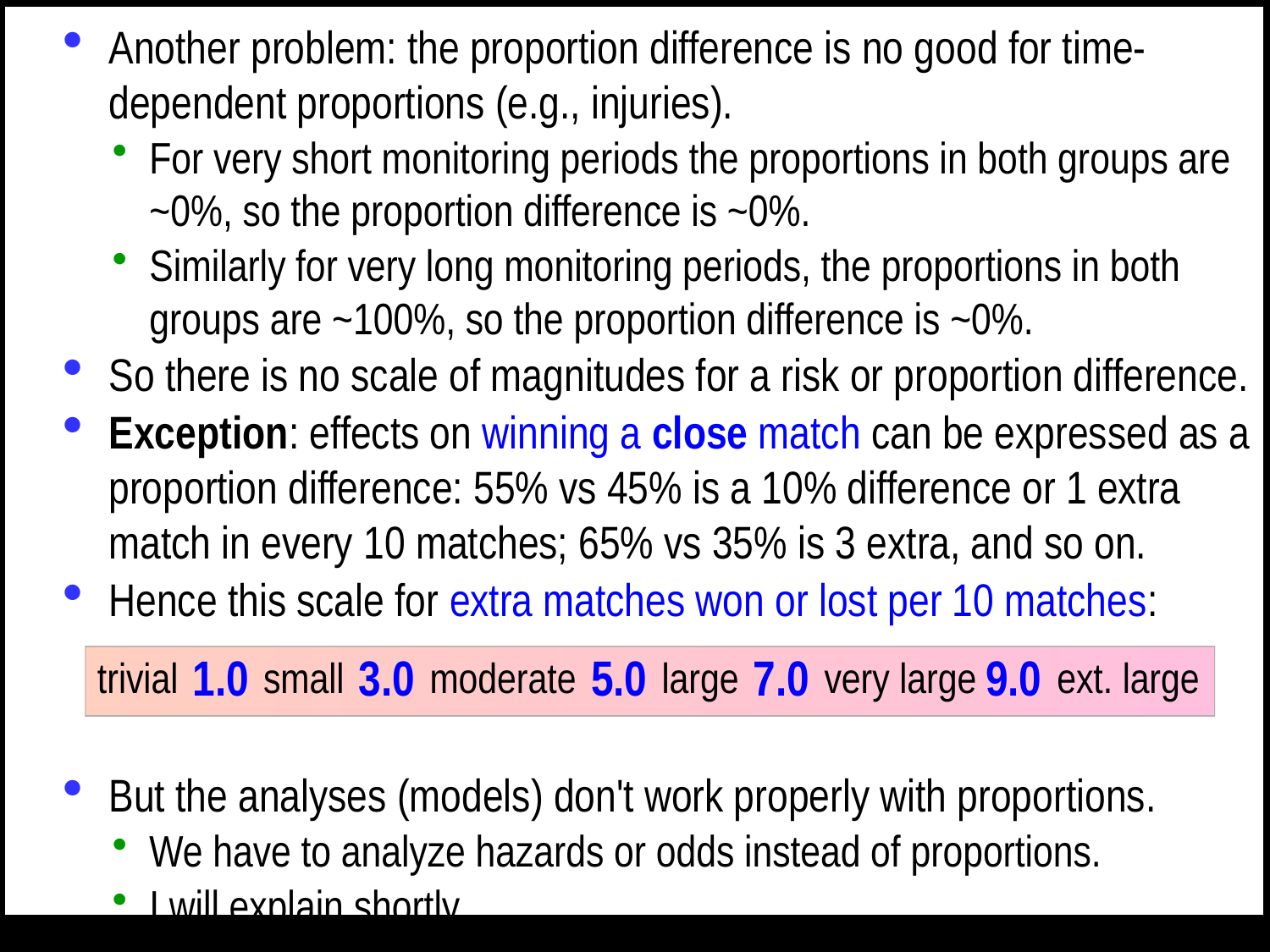

Another problem: the proportion difference is no good for time-dependent proportions (e.g., injuries).
For very short monitoring periods the proportions in both groups are ~0%, so the proportion difference is ~0%.
Similarly for very long monitoring periods, the proportions in both groups are ~100%, so the proportion difference is ~0%.
So there is no scale of magnitudes for a risk or proportion difference.
Exception: effects on winning a close match can be expressed as a proportion difference: 55% vs 45% is a 10% difference or 1 extra match in every 10 matches; 65% vs 35% is 3 extra, and so on.
Hence this scale for extra matches won or lost per 10 matches:

But the analyses (models) don't work properly with proportions.
We have to analyze hazards or odds instead of proportions.
I will explain shortly.

1.0
3.0
5.0
7.0
9.0
trivial
small
moderate
large
very large
ext. large